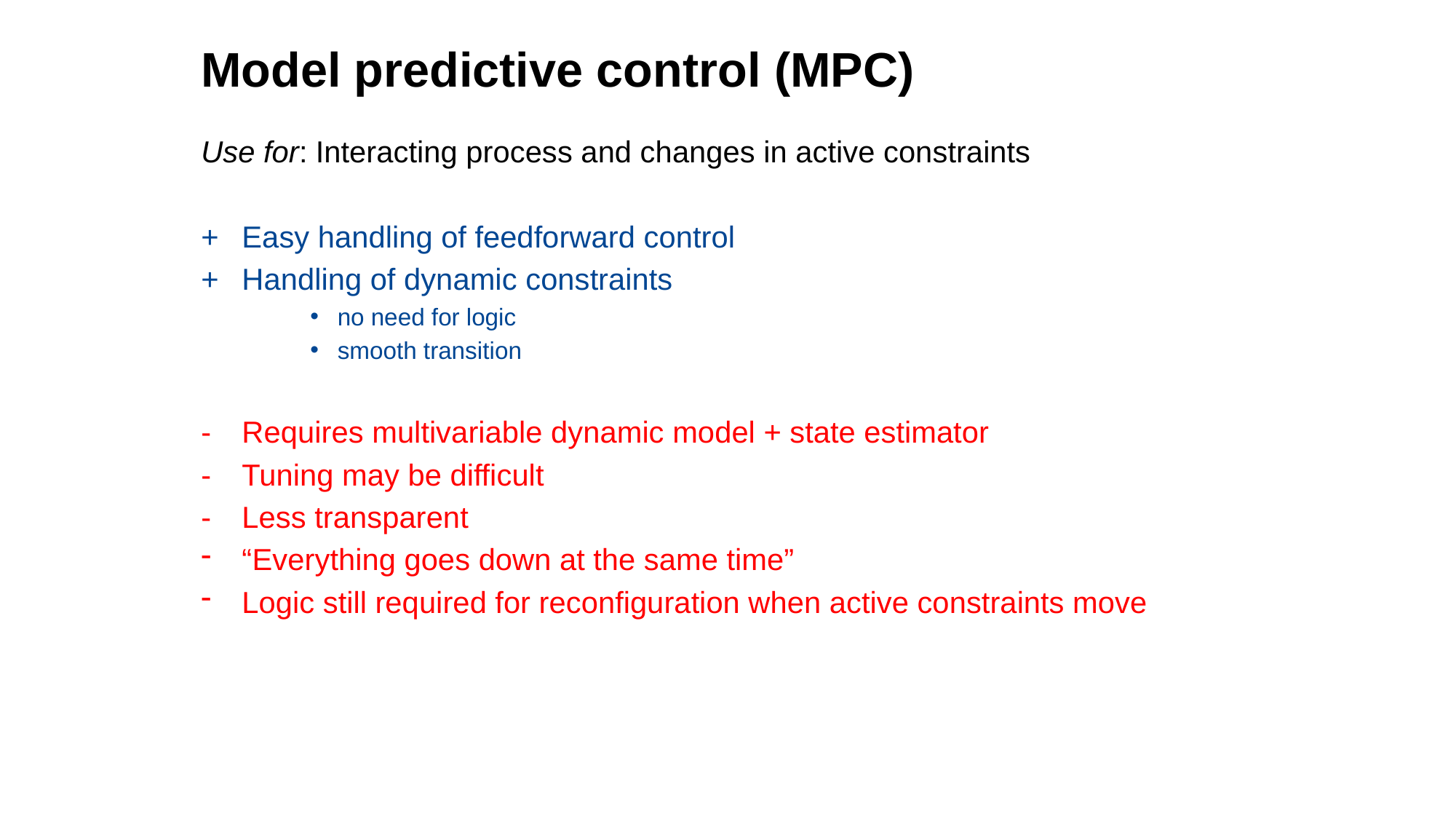

# Model predictive control (MPC)
Use for: Interacting process and changes in active constraints

+	Easy handling of feedforward control
+	Handling of dynamic constraints
no need for logic
smooth transition

-	Requires multivariable dynamic model + state estimator
-	Tuning may be difficult
-	Less transparent
“Everything goes down at the same time”
Logic still required for reconfiguration when active constraints move